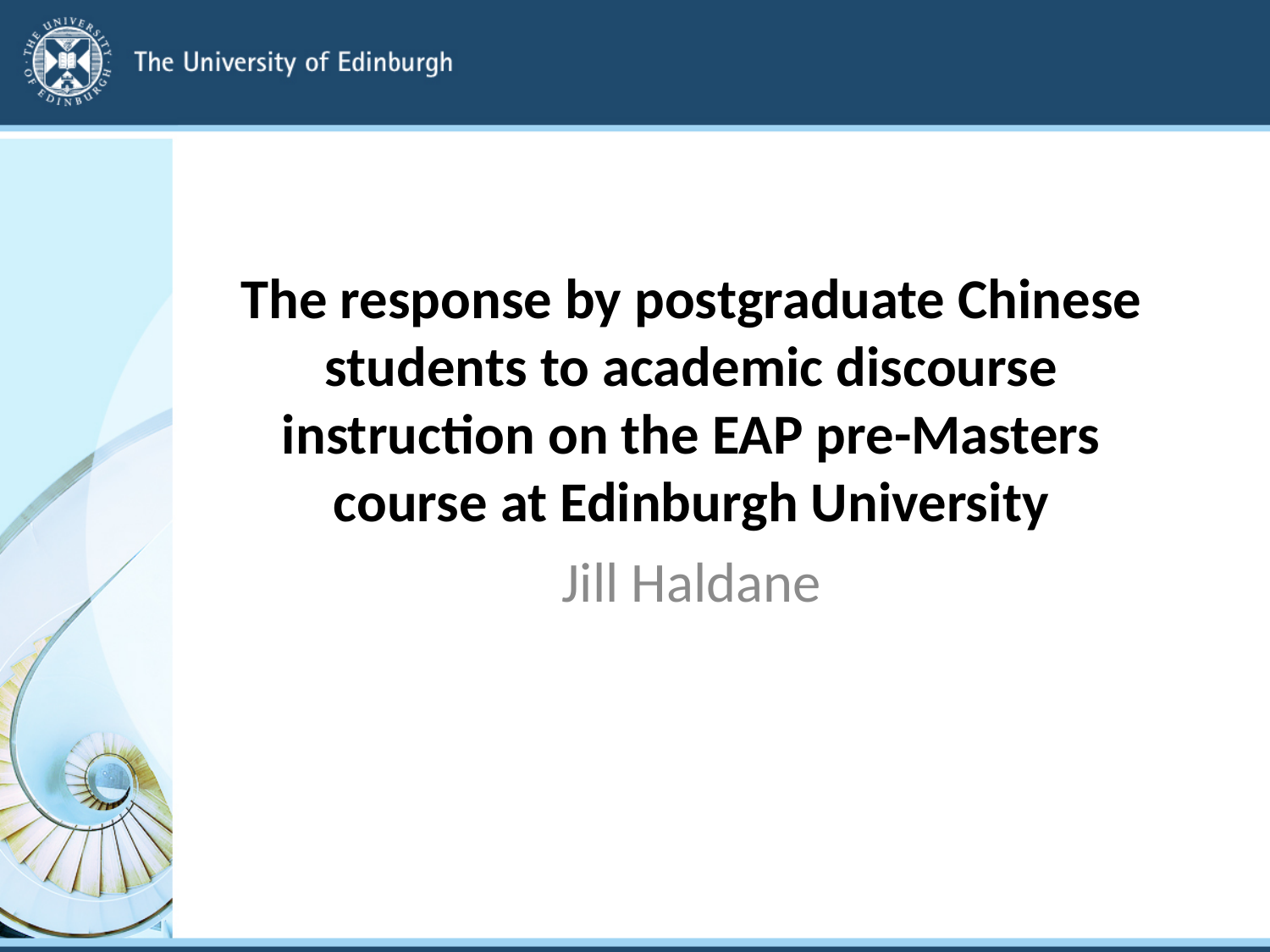

# The response by postgraduate Chinese students to academic discourse instruction on the EAP pre-Masters course at Edinburgh University
Jill Haldane